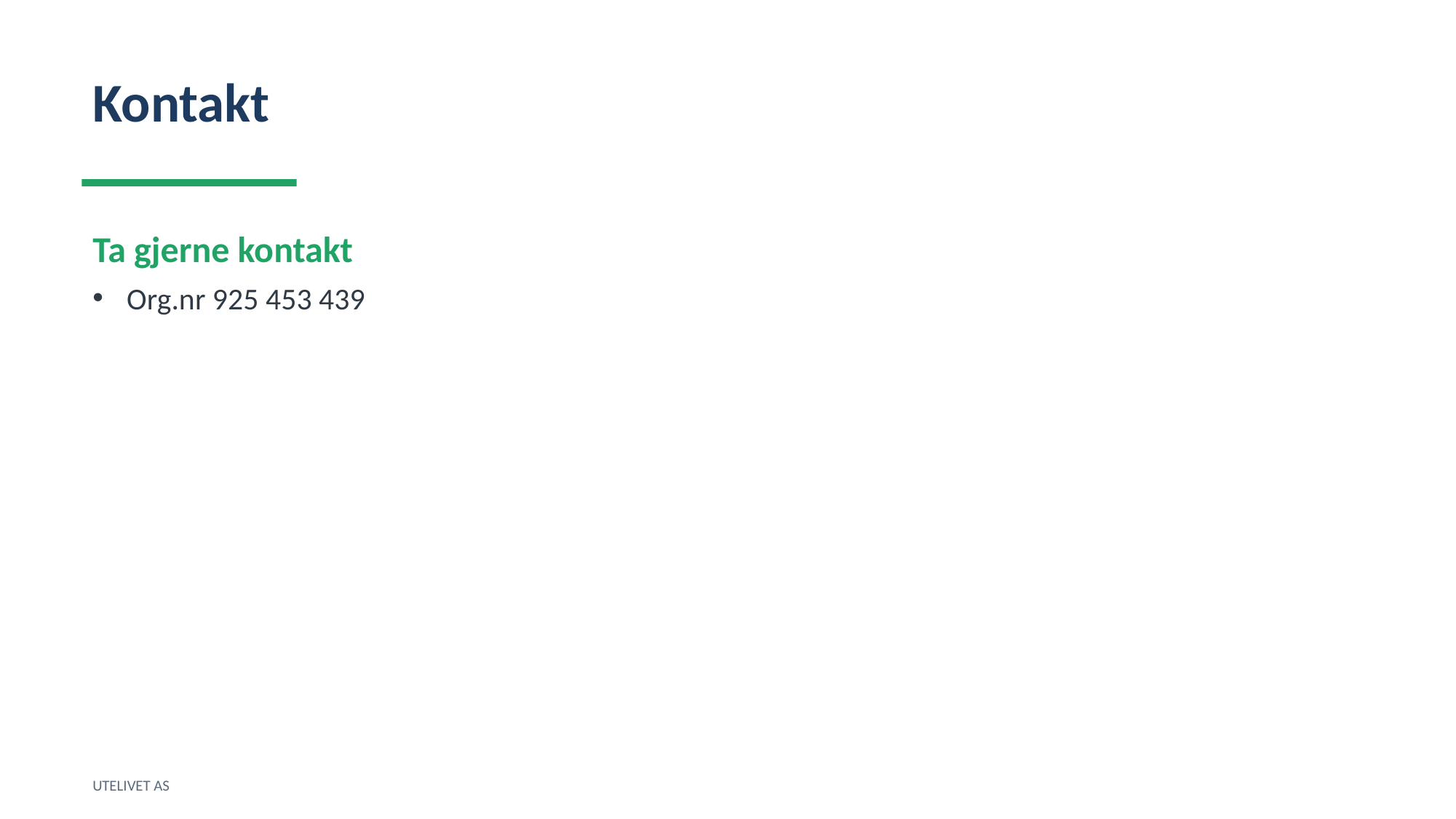

Kontakt

Ta gjerne kontakt
Org.nr 925 453 439
UTELIVET AS